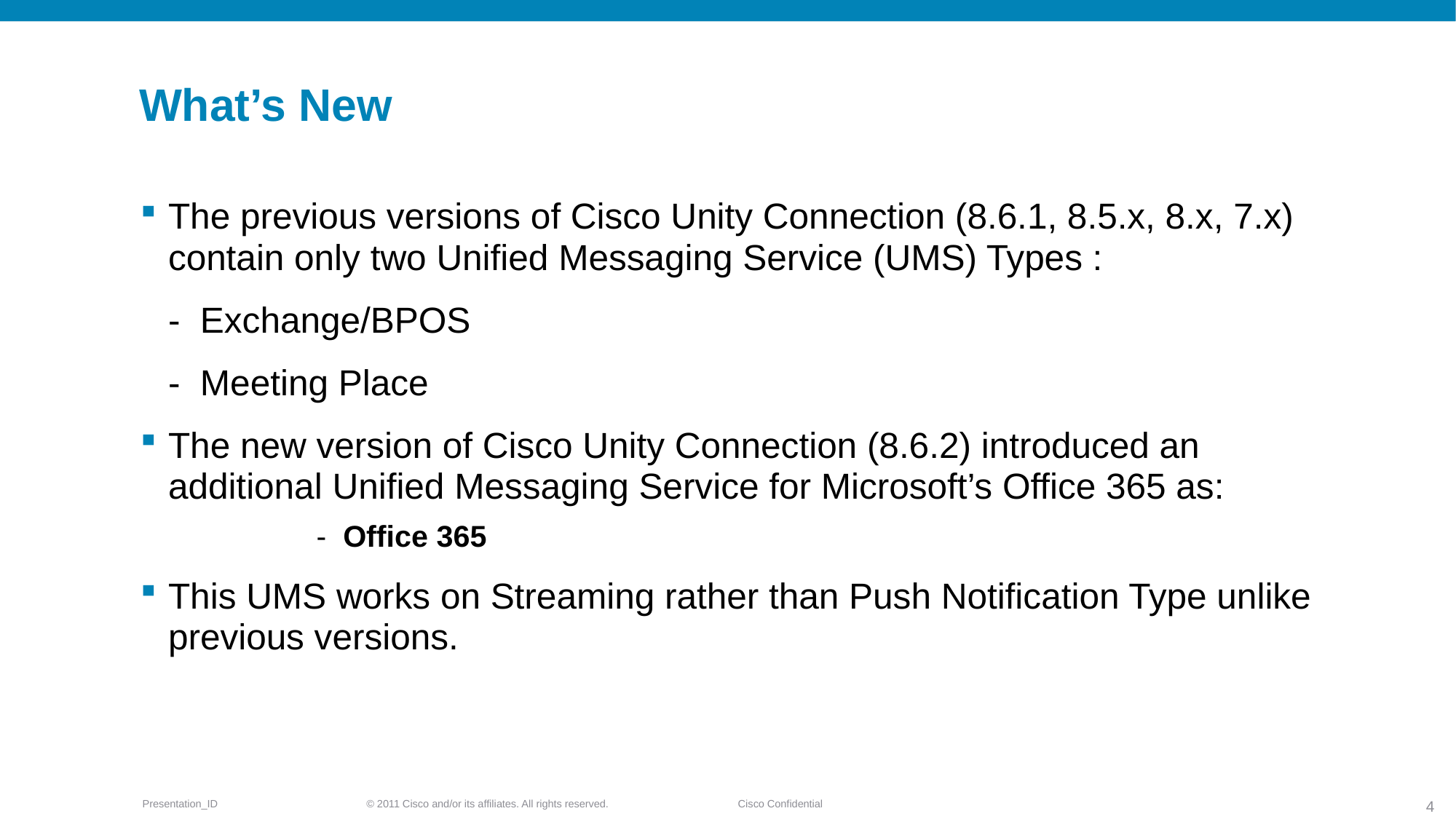

# What’s New

The previous versions of Cisco Unity Connection (8.6.1, 8.5.x, 8.x, 7.x) contain only two Unified Messaging Service (UMS) Types :
		-  Exchange/BPOS
		-  Meeting Place
The new version of Cisco Unity Connection (8.6.2) introduced an additional Unified Messaging Service for Microsoft’s Office 365 as:
	-  Office 365
This UMS works on Streaming rather than Push Notification Type unlike previous versions.